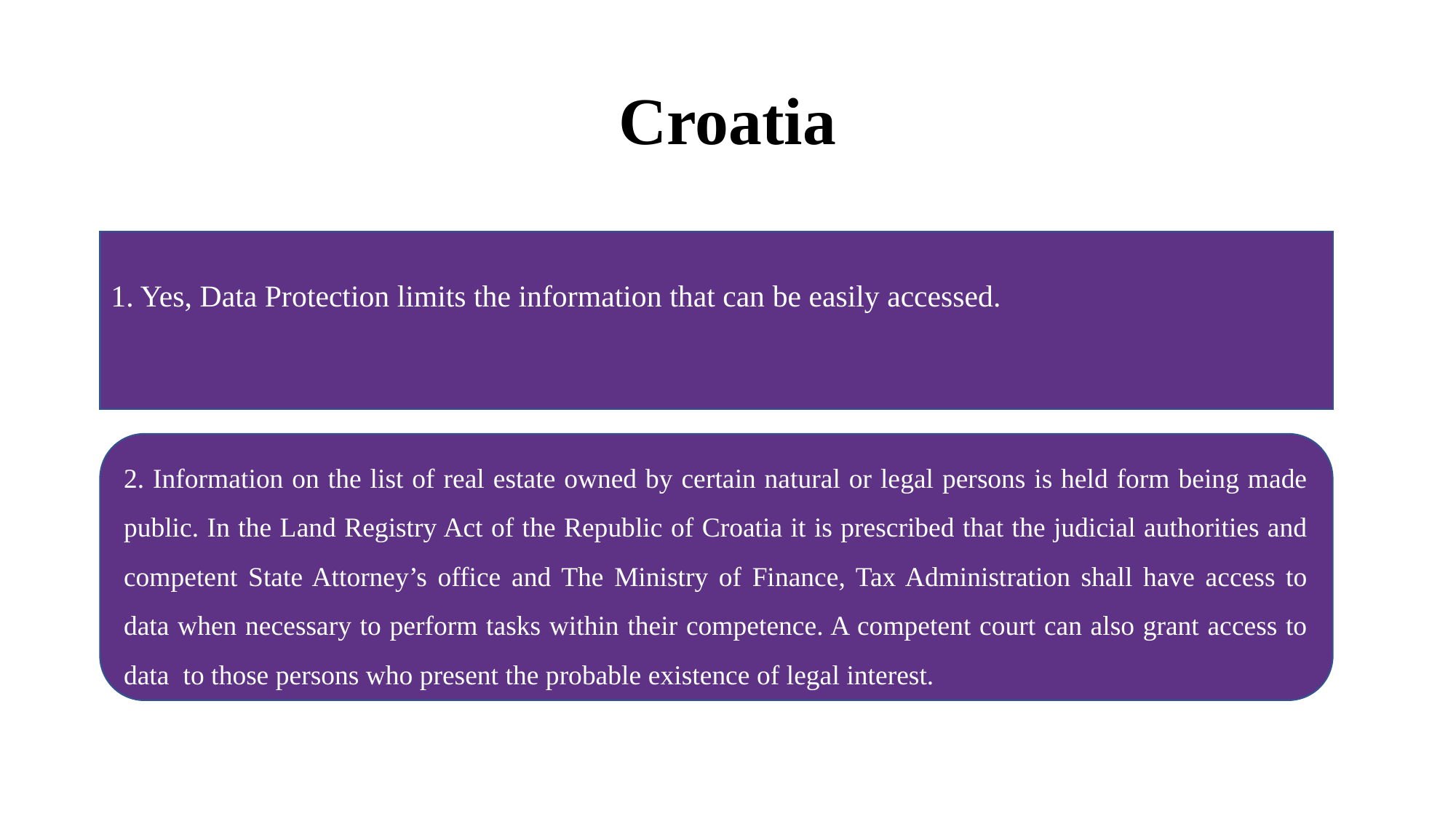

# Croatia
1. Yes, Data Protection limits the information that can be easily accessed.

2. Information on the list of real estate owned by certain natural or legal persons is held form being made public. In the Land Registry Act of the Republic of Croatia it is prescribed that the judicial authorities and competent State Attorney’s office and The Ministry of Finance, Tax Administration shall have access to data when necessary to perform tasks within their competence. A competent court can also grant access to data  to those persons who present the probable existence of legal interest.